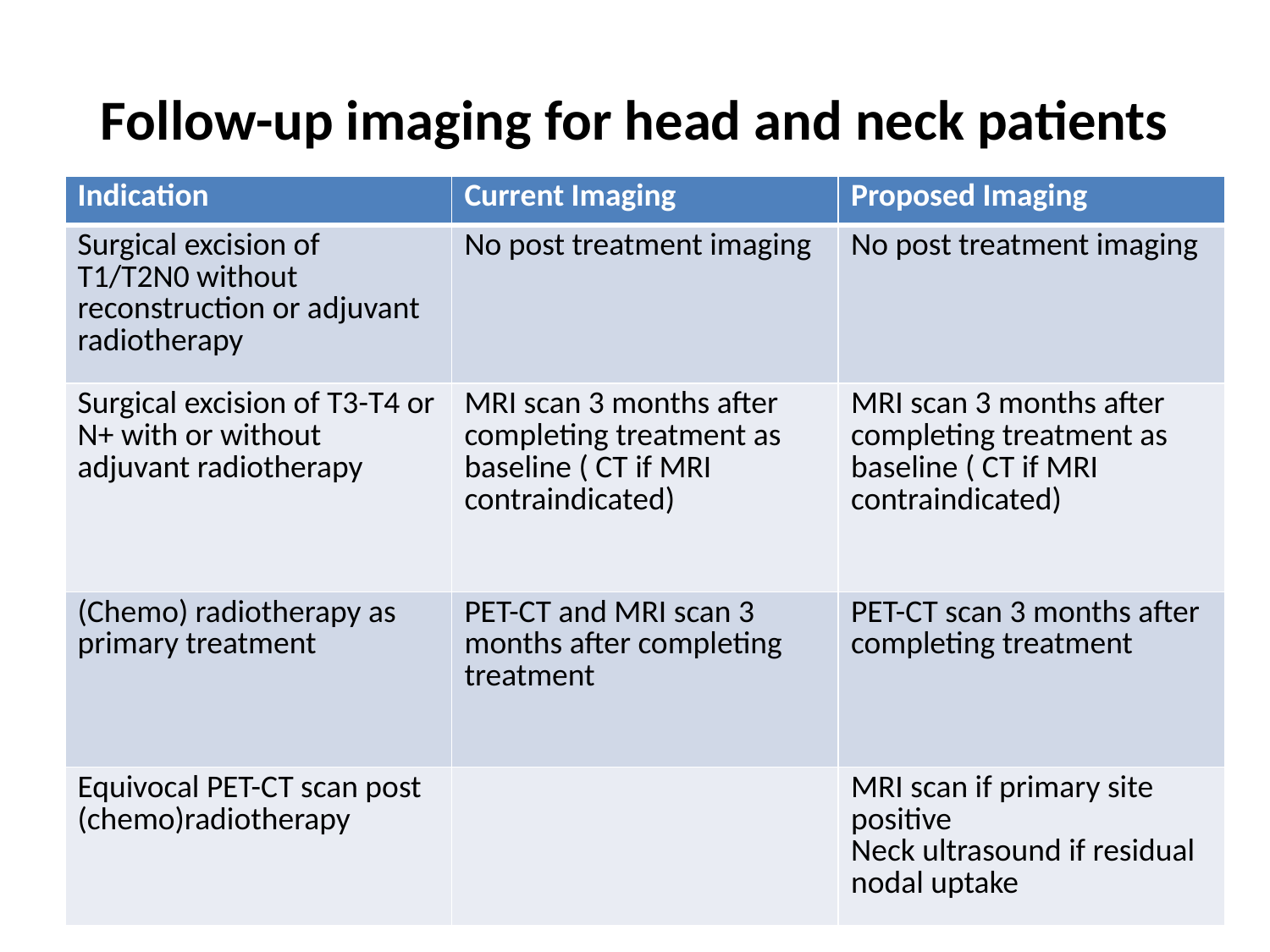

# Follow-up imaging for head and neck patients
| Indication | Current Imaging | Proposed Imaging |
| --- | --- | --- |
| Surgical excision of T1/T2N0 without reconstruction or adjuvant radiotherapy | No post treatment imaging | No post treatment imaging |
| Surgical excision of T3-T4 or N+ with or without adjuvant radiotherapy | MRI scan 3 months after completing treatment as baseline ( CT if MRI contraindicated) | MRI scan 3 months after completing treatment as baseline ( CT if MRI contraindicated) |
| (Chemo) radiotherapy as primary treatment | PET-CT and MRI scan 3 months after completing treatment | PET-CT scan 3 months after completing treatment |
| Equivocal PET-CT scan post (chemo)radiotherapy |  | MRI scan if primary site positive Neck ultrasound if residual nodal uptake |